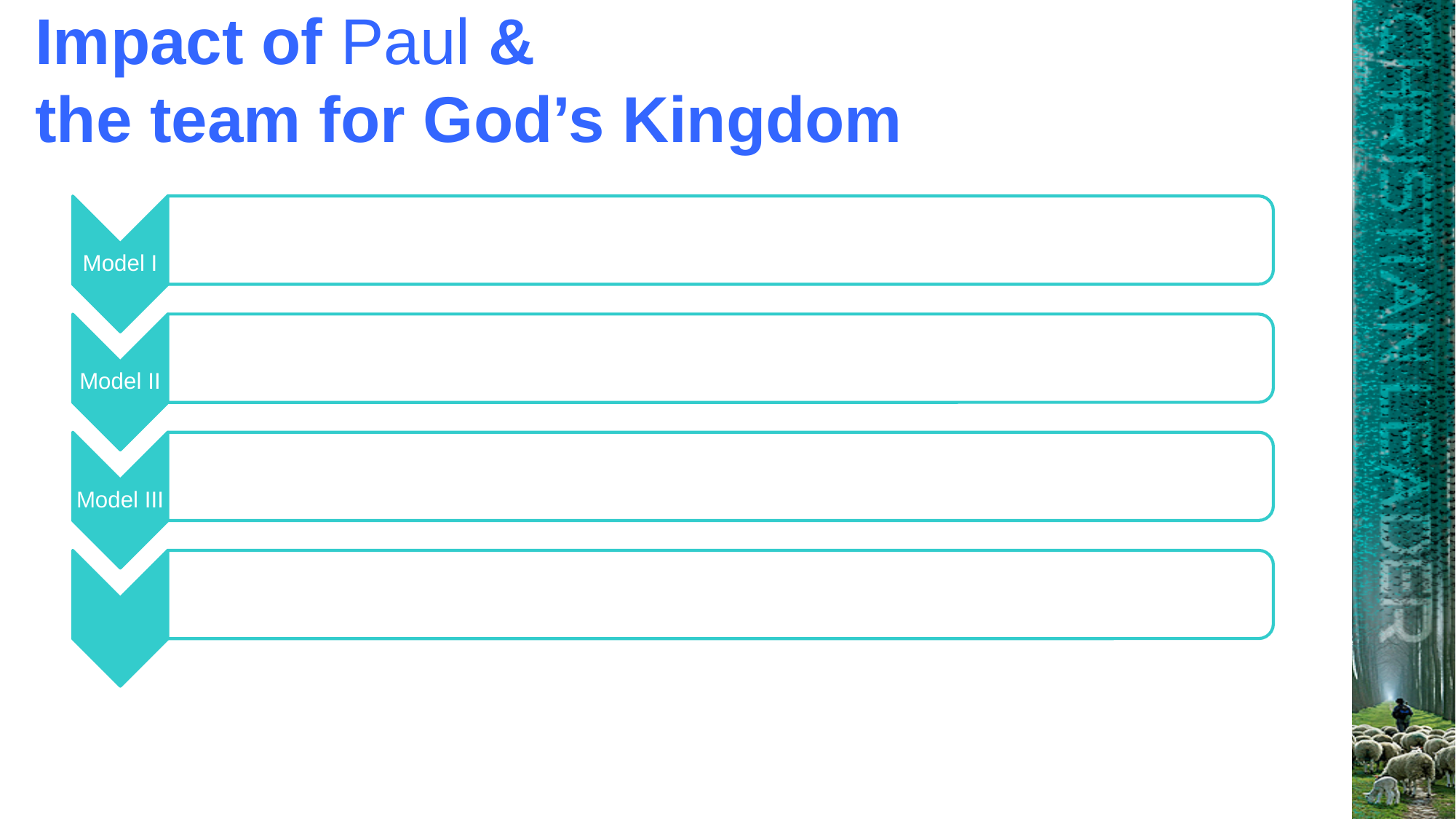

# Impact of Paul & the team for God’s Kingdom
Model I
Paul & his team
Model II
Thessalonians
Model III
Macedonians & Achians

Everyplace